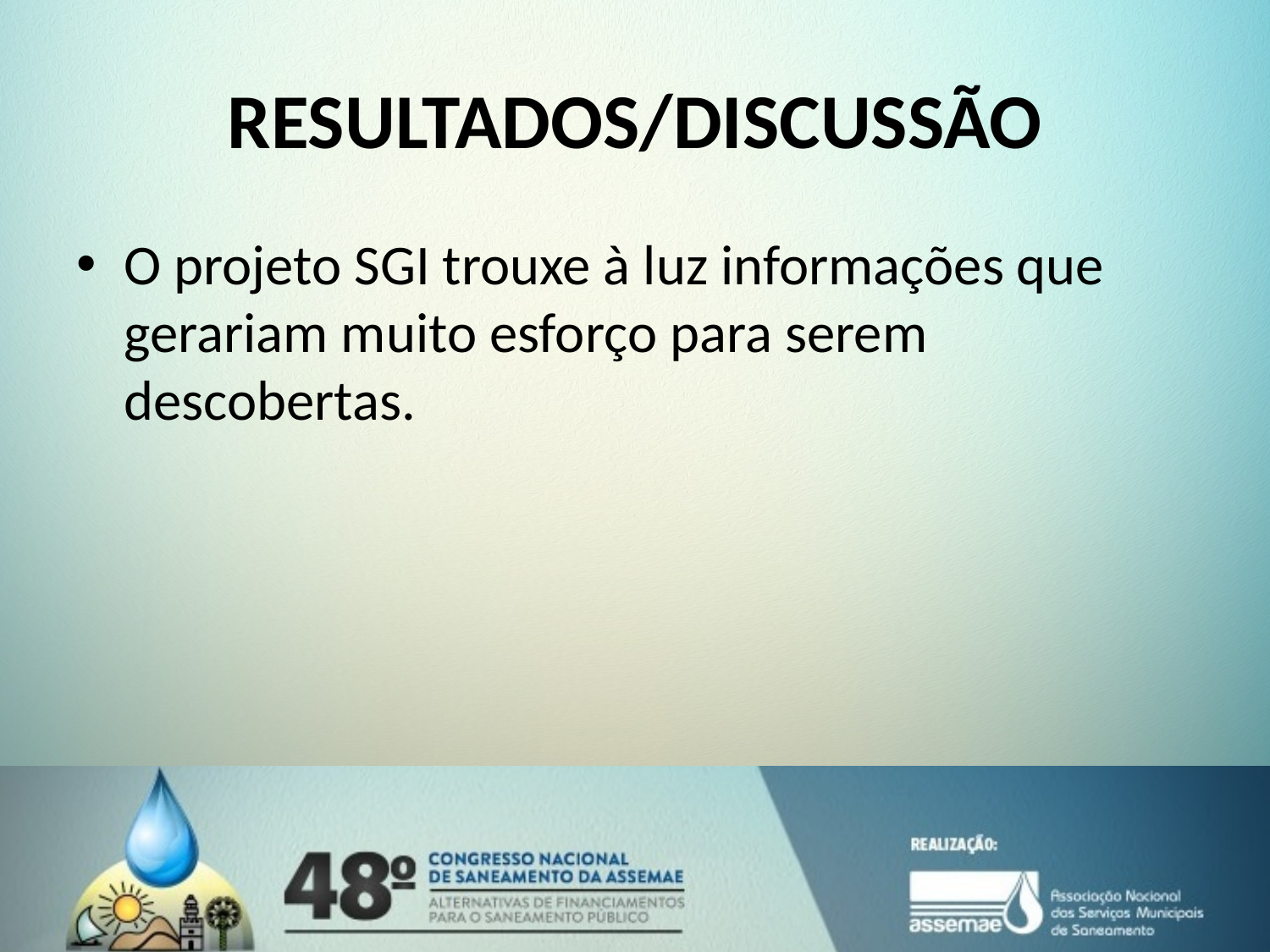

# RESULTADOS/DISCUSSÃO
O projeto SGI trouxe à luz informações que gerariam muito esforço para serem descobertas.